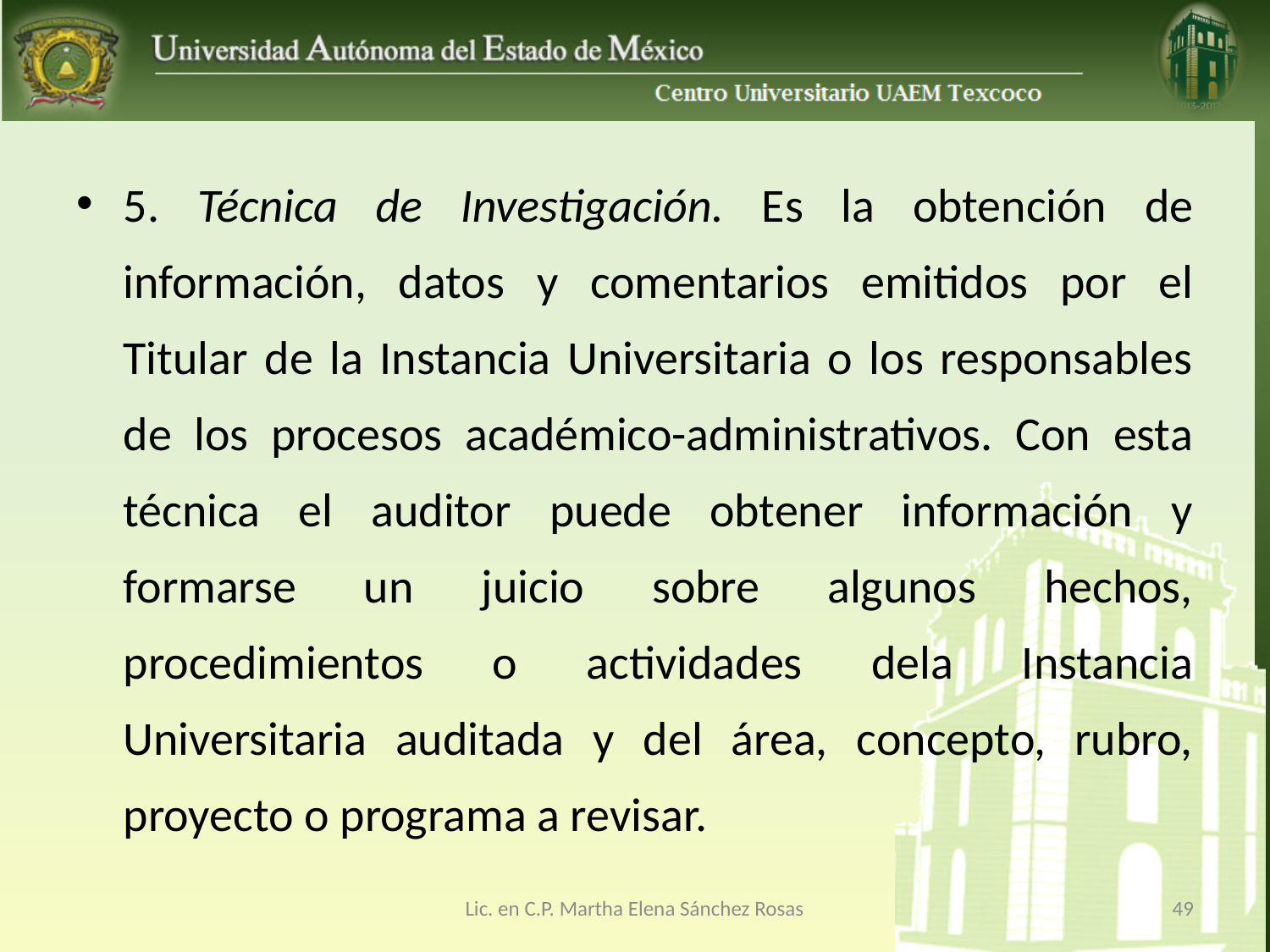

5. Técnica de Investigación. Es la obtención de información, datos y comentarios emitidos por el Titular de la Instancia Universitaria o los responsables de los procesos académico-administrativos. Con esta técnica el auditor puede obtener información y formarse un juicio sobre algunos hechos, procedimientos o actividades dela Instancia Universitaria auditada y del área, concepto, rubro, proyecto o programa a revisar.

Lic. en C.P. Martha Elena Sánchez Rosas
49